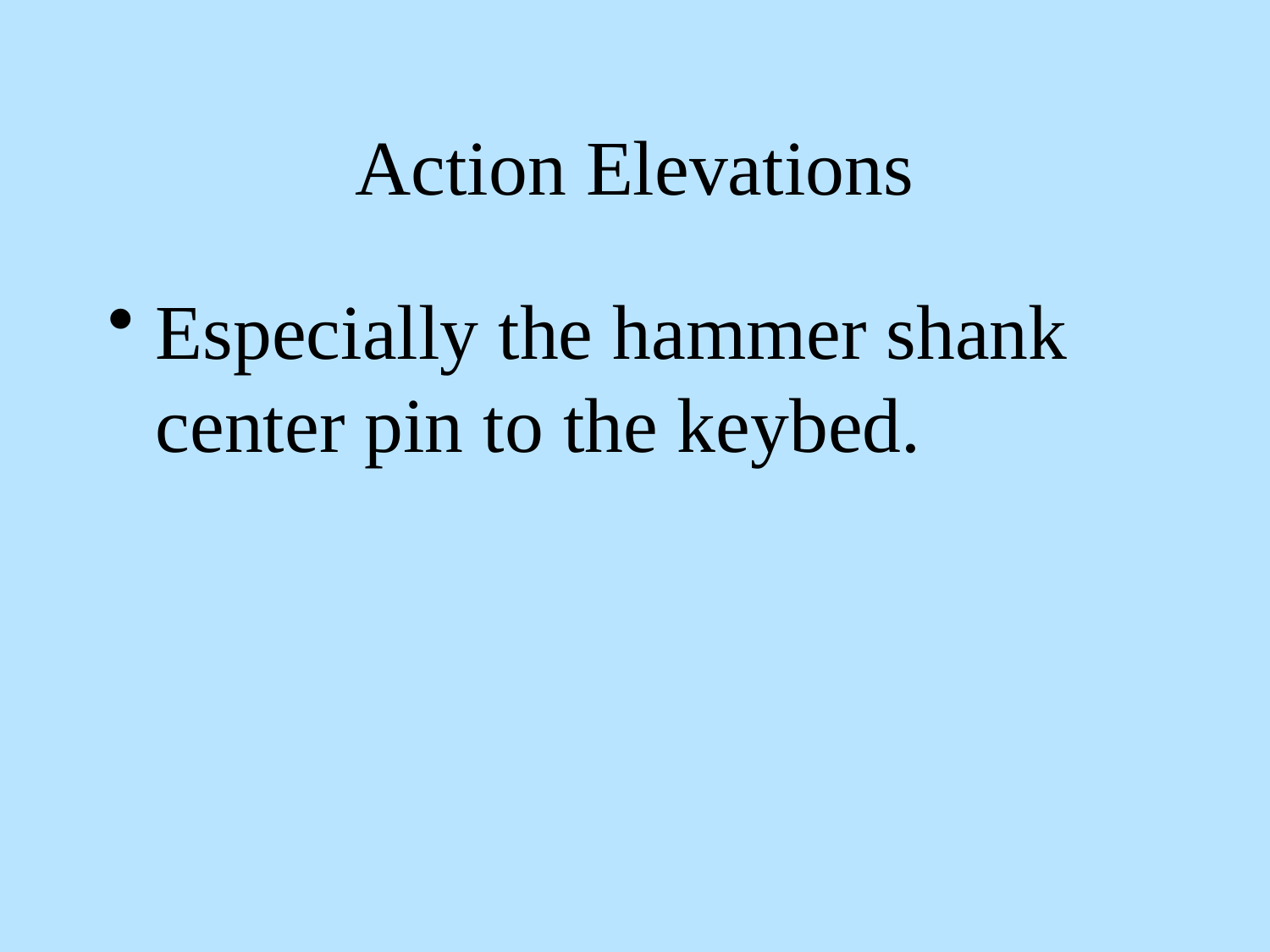

# Action Elevations
Especially the hammer shank center pin to the keybed.